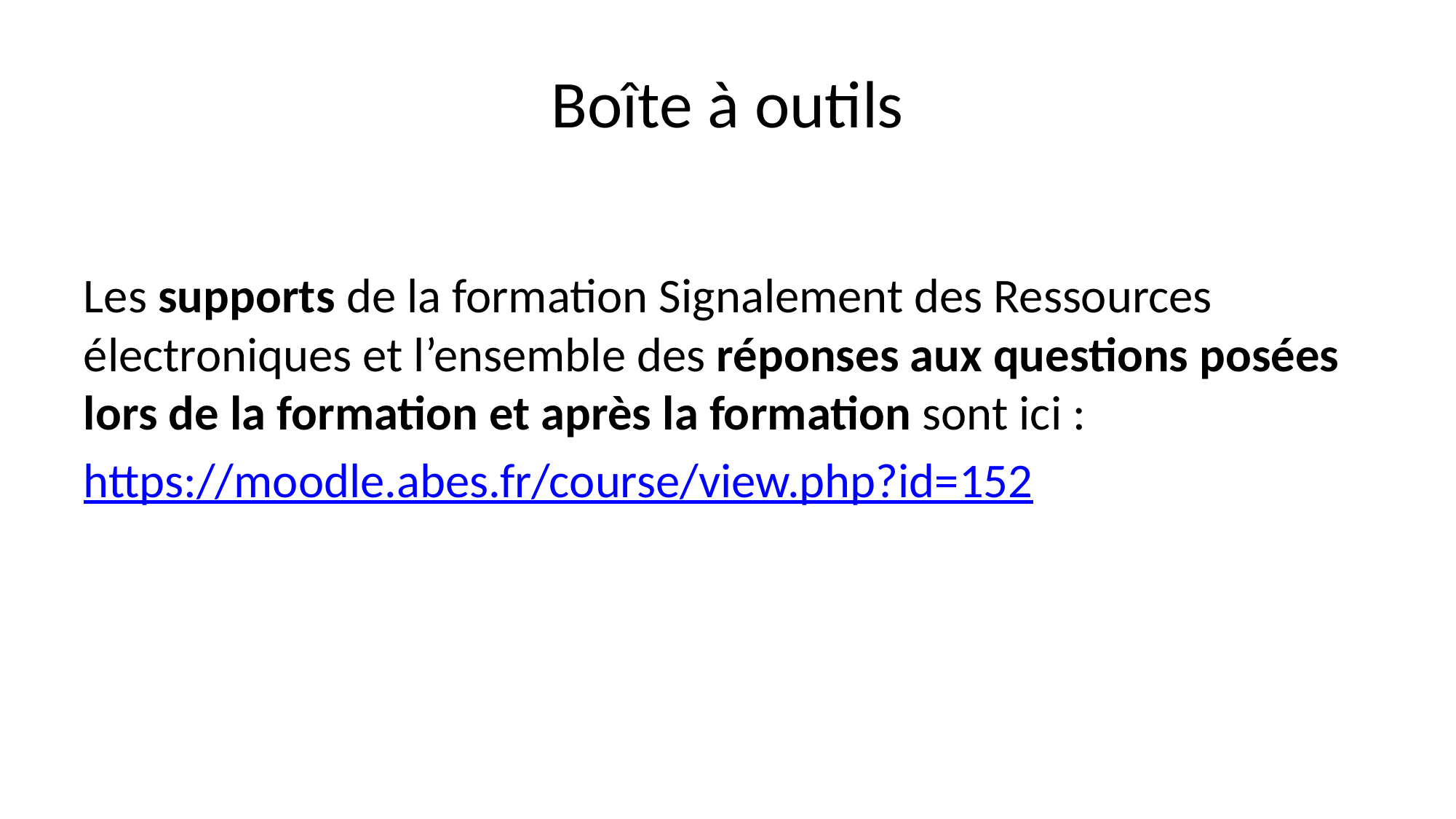

# Boîte à outils

Les supports de la formation Signalement des Ressources électroniques et l’ensemble des réponses aux questions posées lors de la formation et après la formation sont ici :
https://moodle.abes.fr/course/view.php?id=152